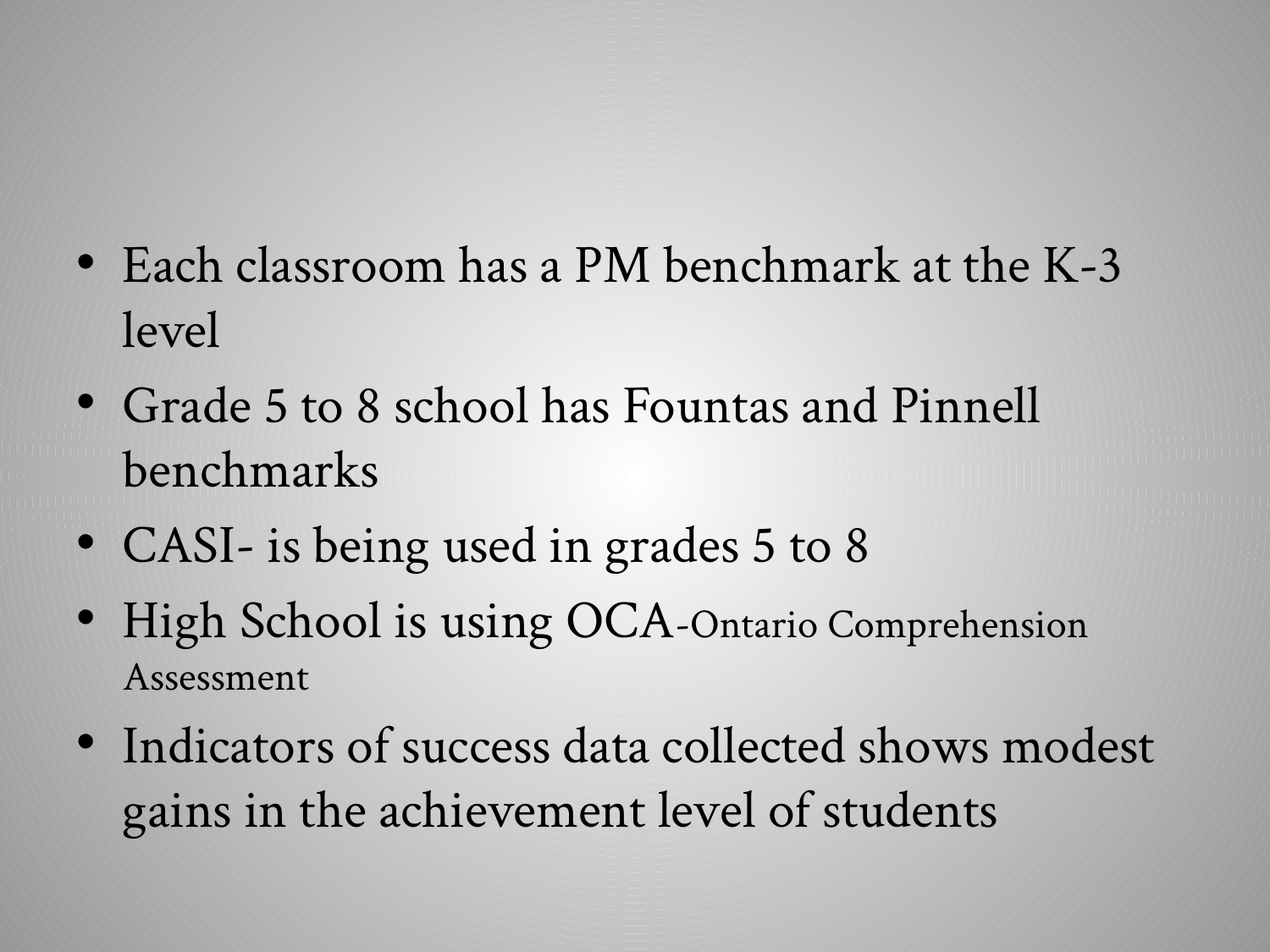

#
Each classroom has a PM benchmark at the K-3 level
Grade 5 to 8 school has Fountas and Pinnell benchmarks
CASI- is being used in grades 5 to 8
High School is using OCA-Ontario Comprehension Assessment
Indicators of success data collected shows modest gains in the achievement level of students